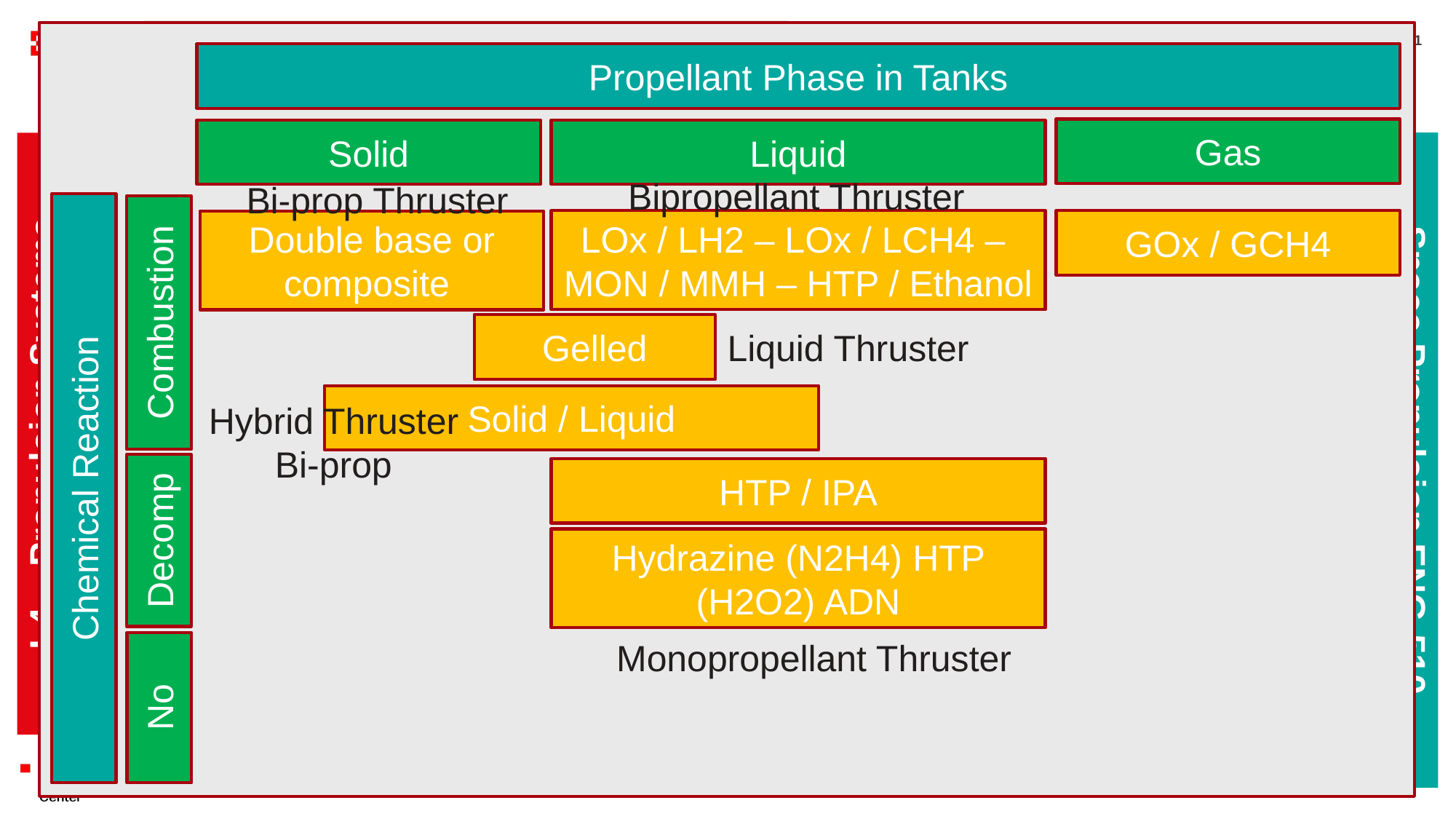

# Which Chemical Propulsion Systems exist?

11
Propellant Phase in Tanks
Gas
Solid
Liquid
Bipropellant Thruster
Bi-prop Thruster
LOx / LH2 – LOx / LCH4 –
MON / MMH – HTP / Ethanol
GOx / GCH4
Double base or composite
Objective: To develop the basics of chemical propulsion
Chemical Propulsion Systems
Gaseous propulsion systems
Liquid propulsion systems
Gelled propulsion systems
Solid propulsion systems
Hybrid (liquid / solid) propulsion systems
Combustion
Gelled
Liquid Thruster
Solid / Liquid
Hybrid Thruster
Bi-prop
L4 – Propulsion Systems
Space Propulsion ENG-510
Chemical Reaction
HTP / IPA
Decomp
Hydrazine (N2H4) HTP (H2O2) ADN
Monopropellant Thruster
No